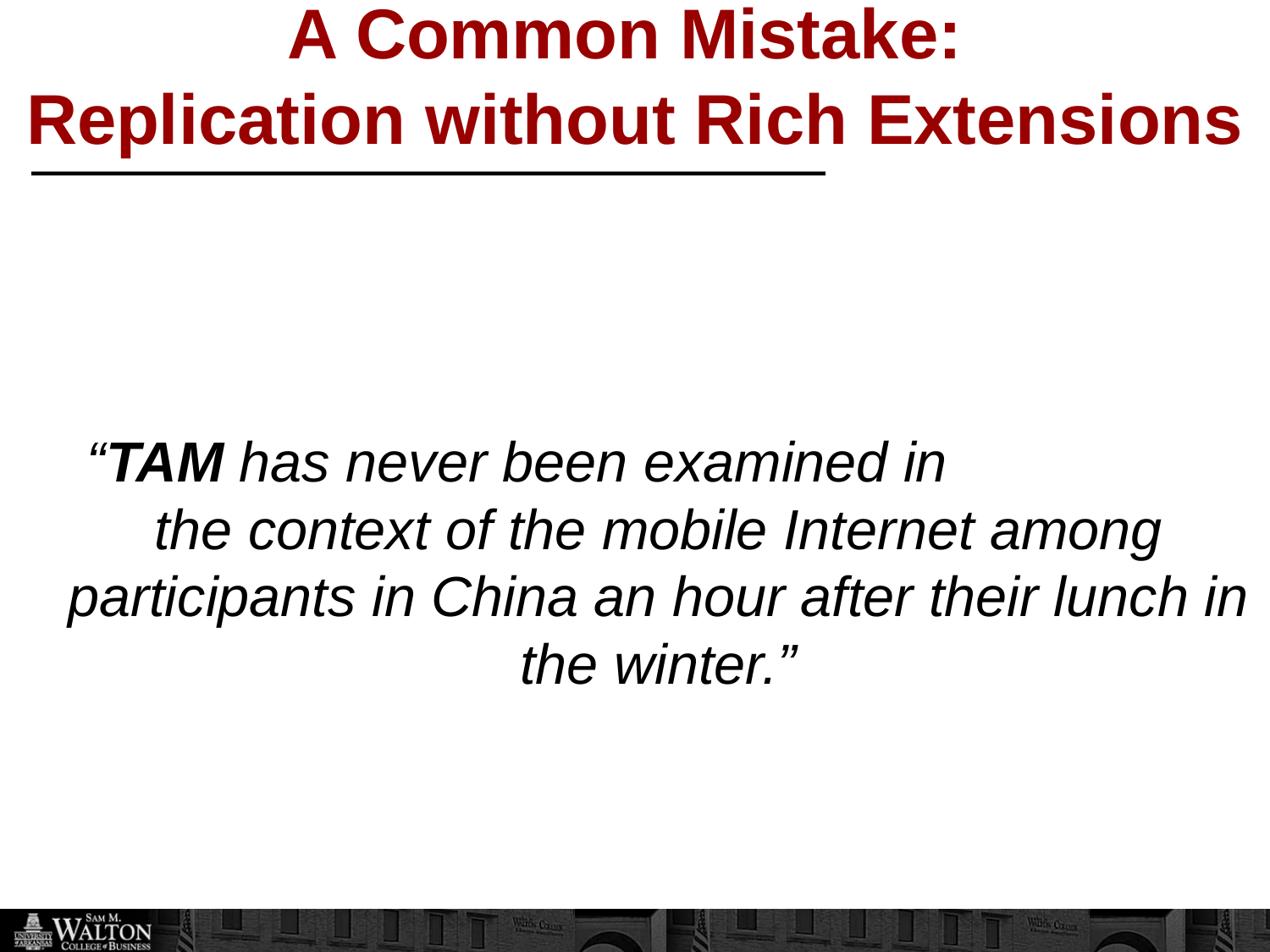

A Common Mistake:
Replication without Rich Extensions

  “TAM has never been examined in                  the context of the mobile Internet among participants in China an hour after their lunch in the winter.”